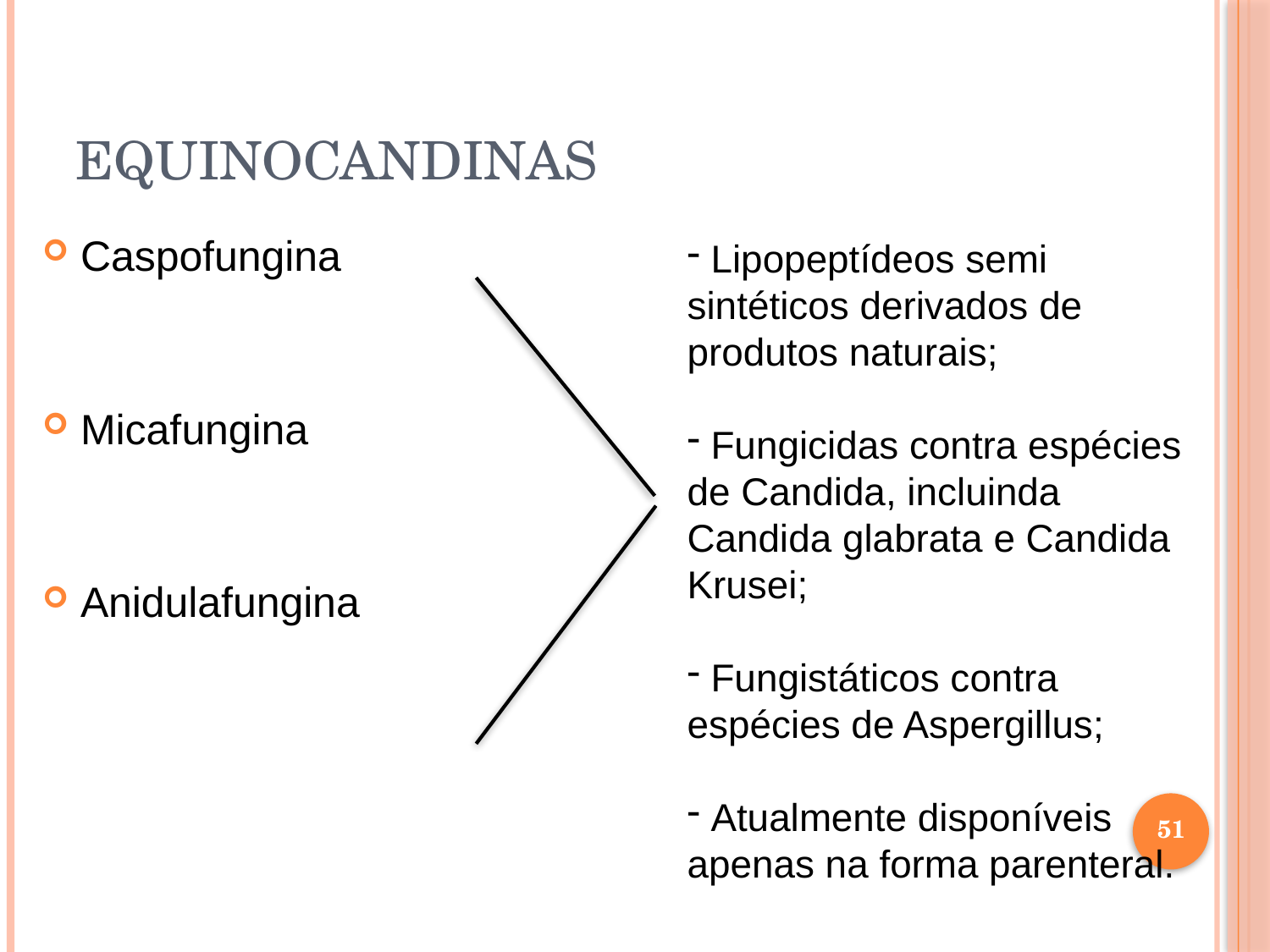

# Equinocandinas
Caspofungina

Micafungina

Anidulafungina

 Lipopeptídeos semi sintéticos derivados de produtos naturais;
 Fungicidas contra espécies de Candida, incluinda Candida glabrata e Candida Krusei;
 Fungistáticos contra espécies de Aspergillus;
 Atualmente disponíveis apenas na forma parenteral.
51